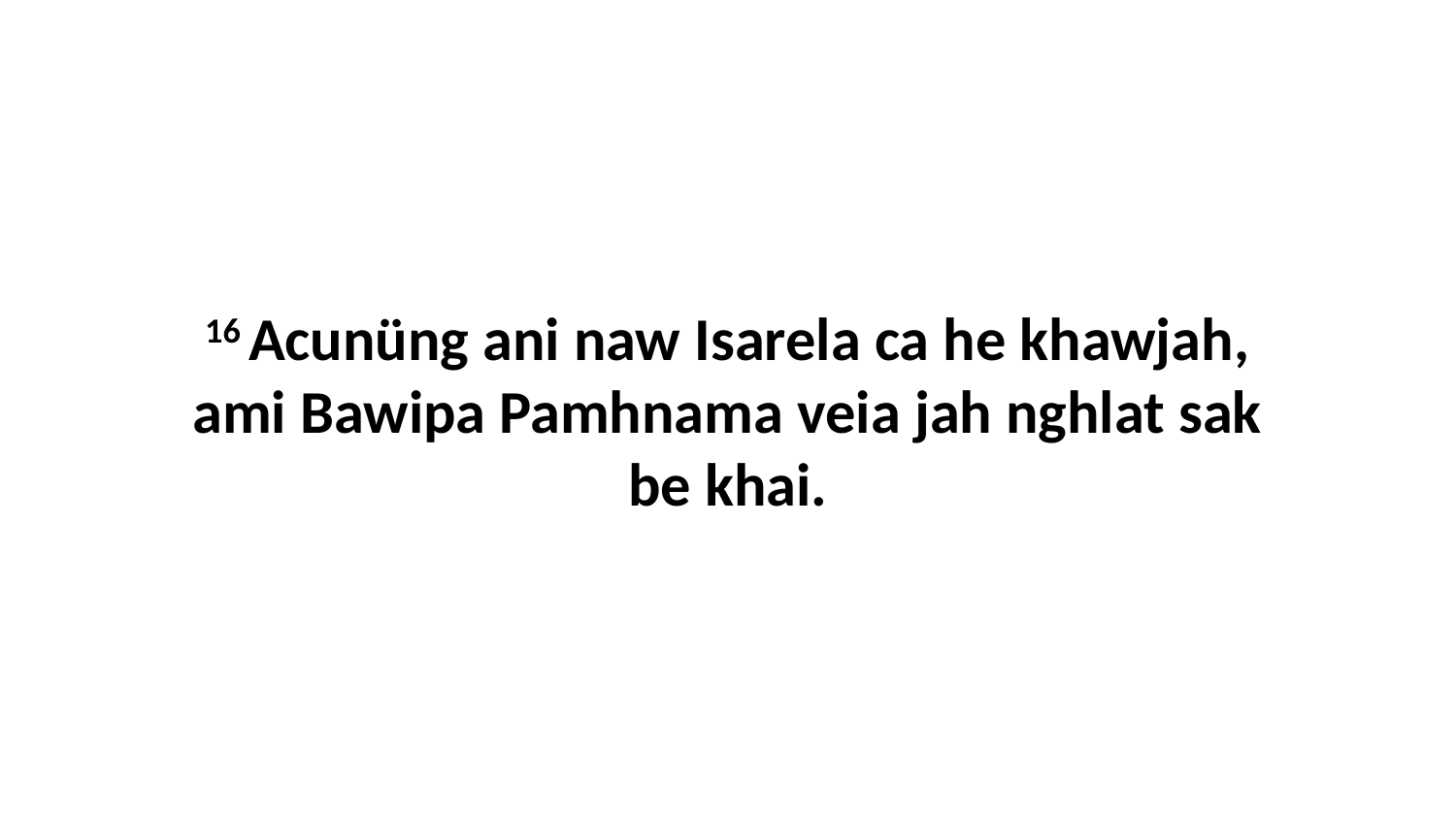

16 Acunüng ani naw Isarela ca he khawjah, ami Bawipa Pamhnama veia jah nghlat sak be khai.